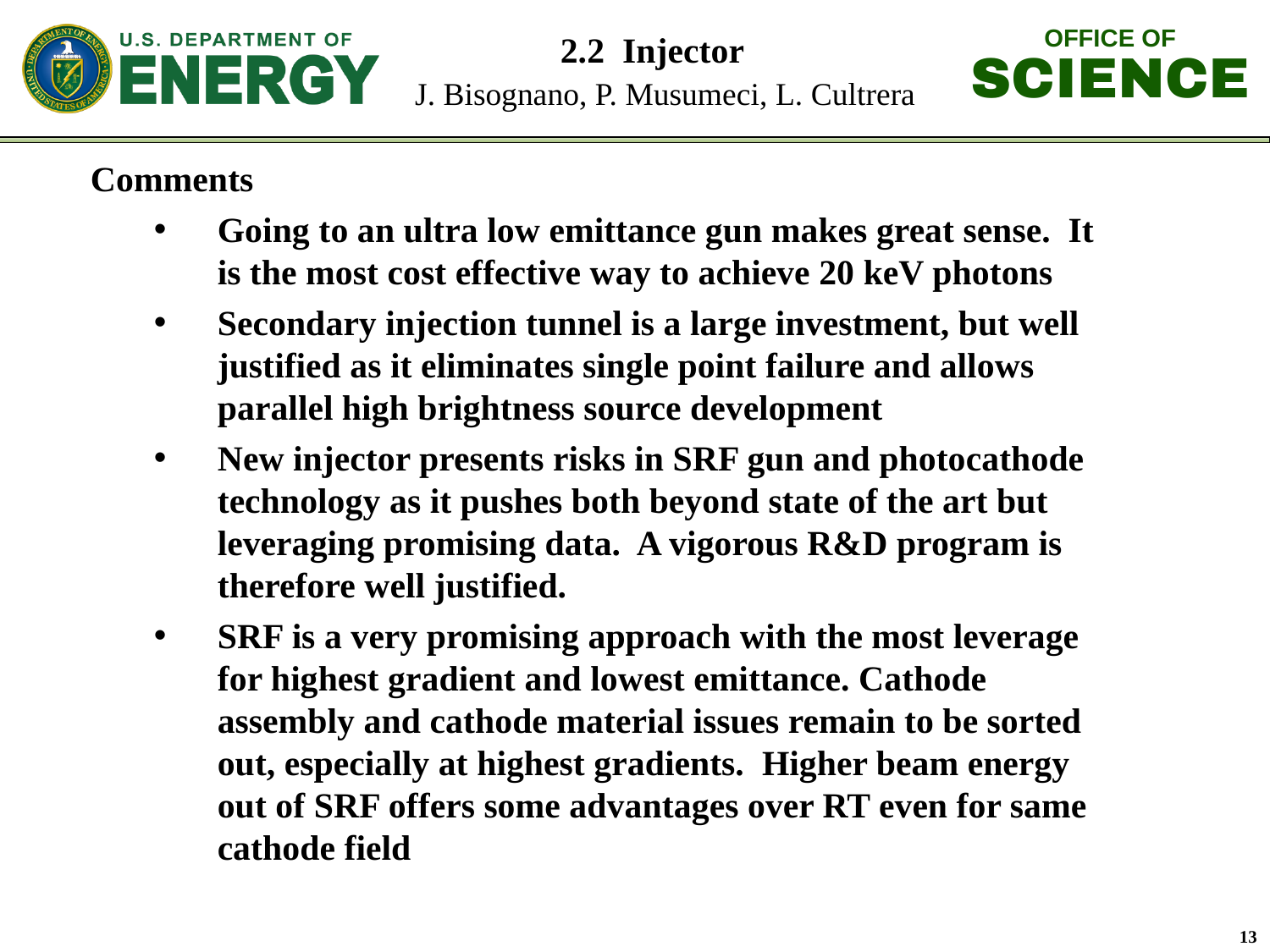

# 2.2  Injector J. Bisognano, P. Musumeci, L. Cultrera
Comments
Going to an ultra low emittance gun makes great sense.  It is the most cost effective way to achieve 20 keV photons
Secondary injection tunnel is a large investment, but well justified as it eliminates single point failure and allows parallel high brightness source development
New injector presents risks in SRF gun and photocathode technology as it pushes both beyond state of the art but leveraging promising data.  A vigorous R&D program is therefore well justified.
SRF is a very promising approach with the most leverage for highest gradient and lowest emittance. Cathode assembly and cathode material issues remain to be sorted out, especially at highest gradients.  Higher beam energy out of SRF offers some advantages over RT even for same cathode field

13